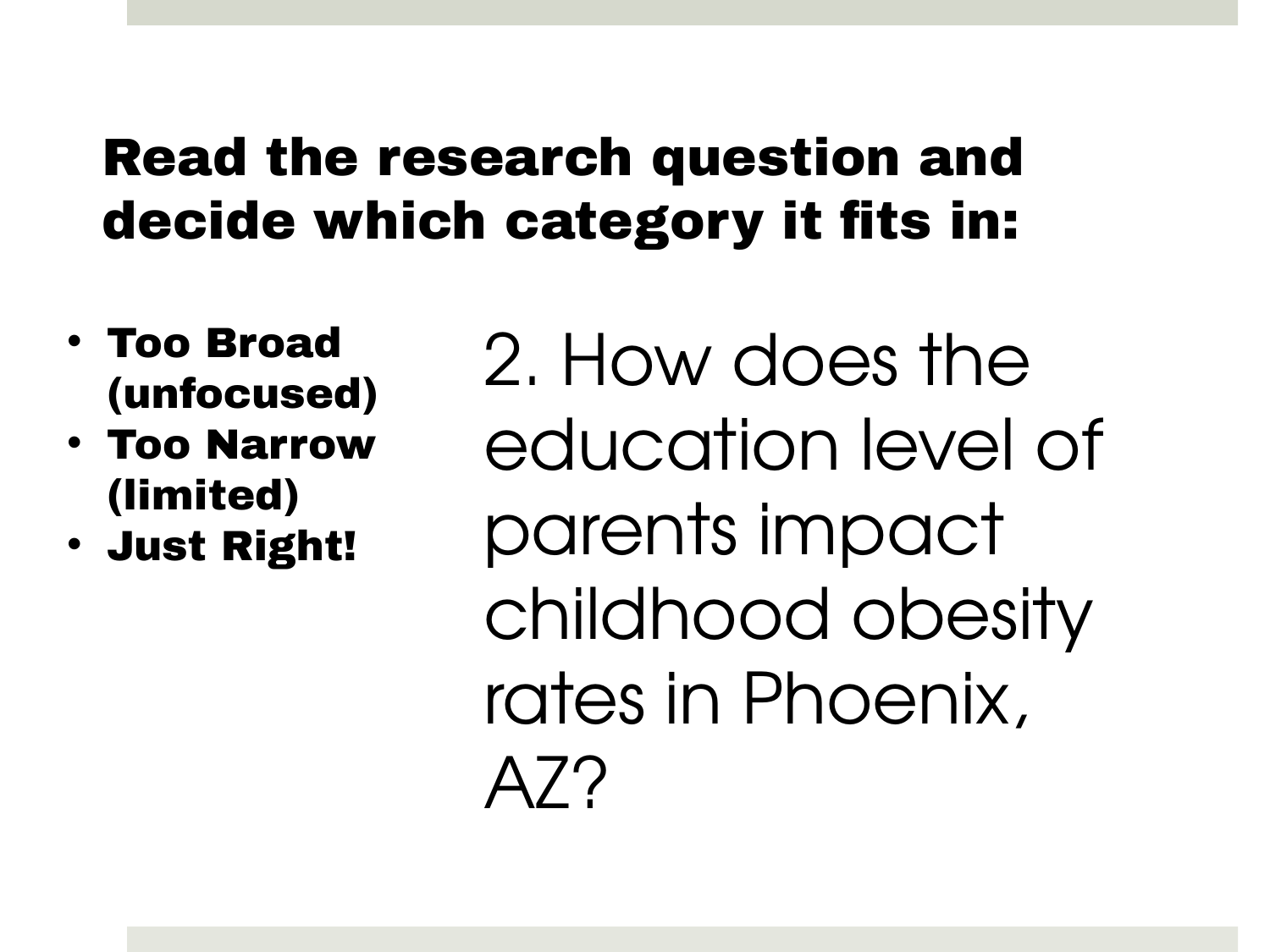

Read the research question and decide which category it fits in:
Too Broad (unfocused)
Too Narrow (limited)
Just Right!
2. How does the education level of parents impact childhood obesity rates in Phoenix, AZ?